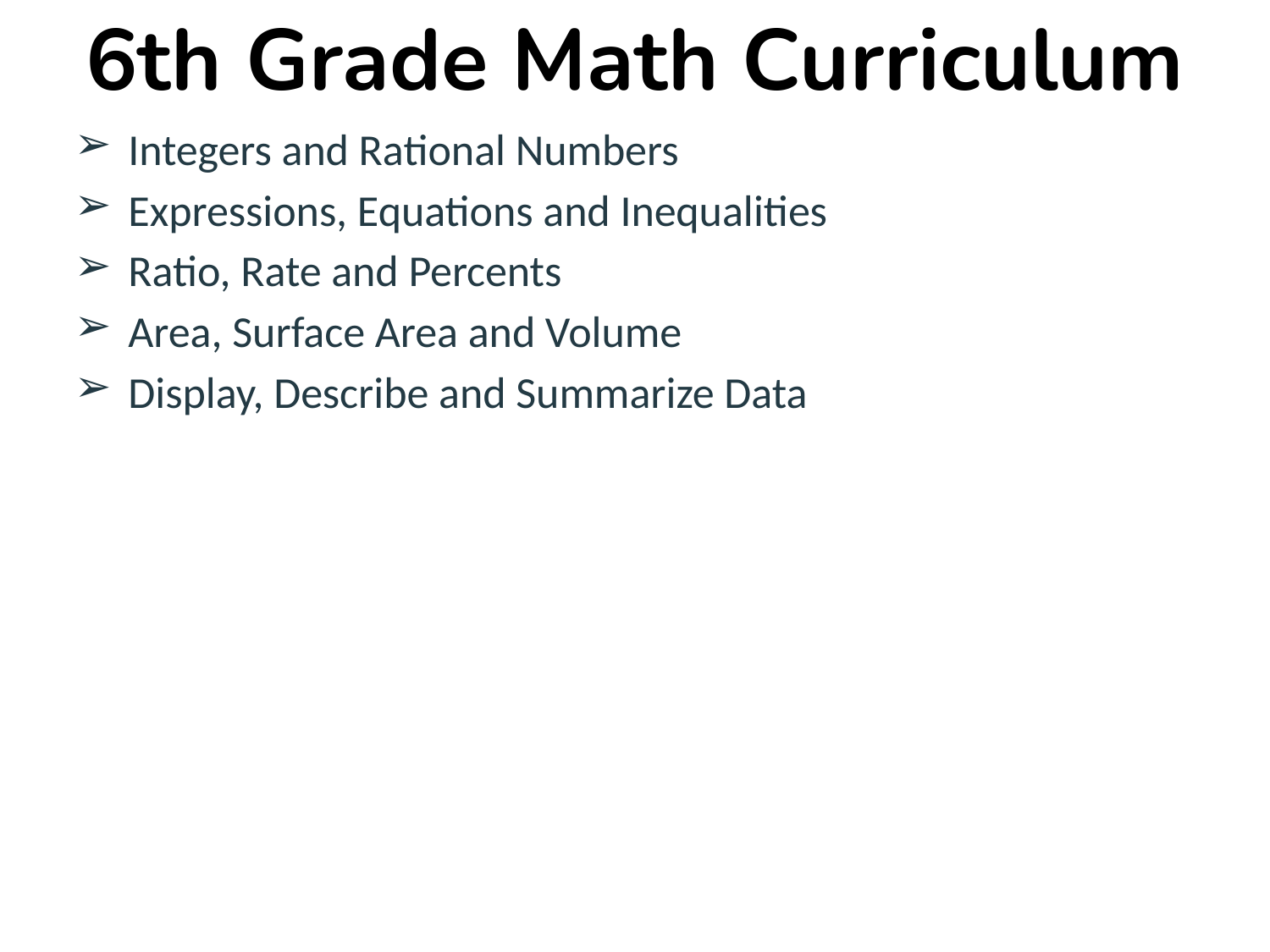

# 6th Grade Math Curriculum
Integers and Rational Numbers
Expressions, Equations and Inequalities
Ratio, Rate and Percents
Area, Surface Area and Volume
Display, Describe and Summarize Data